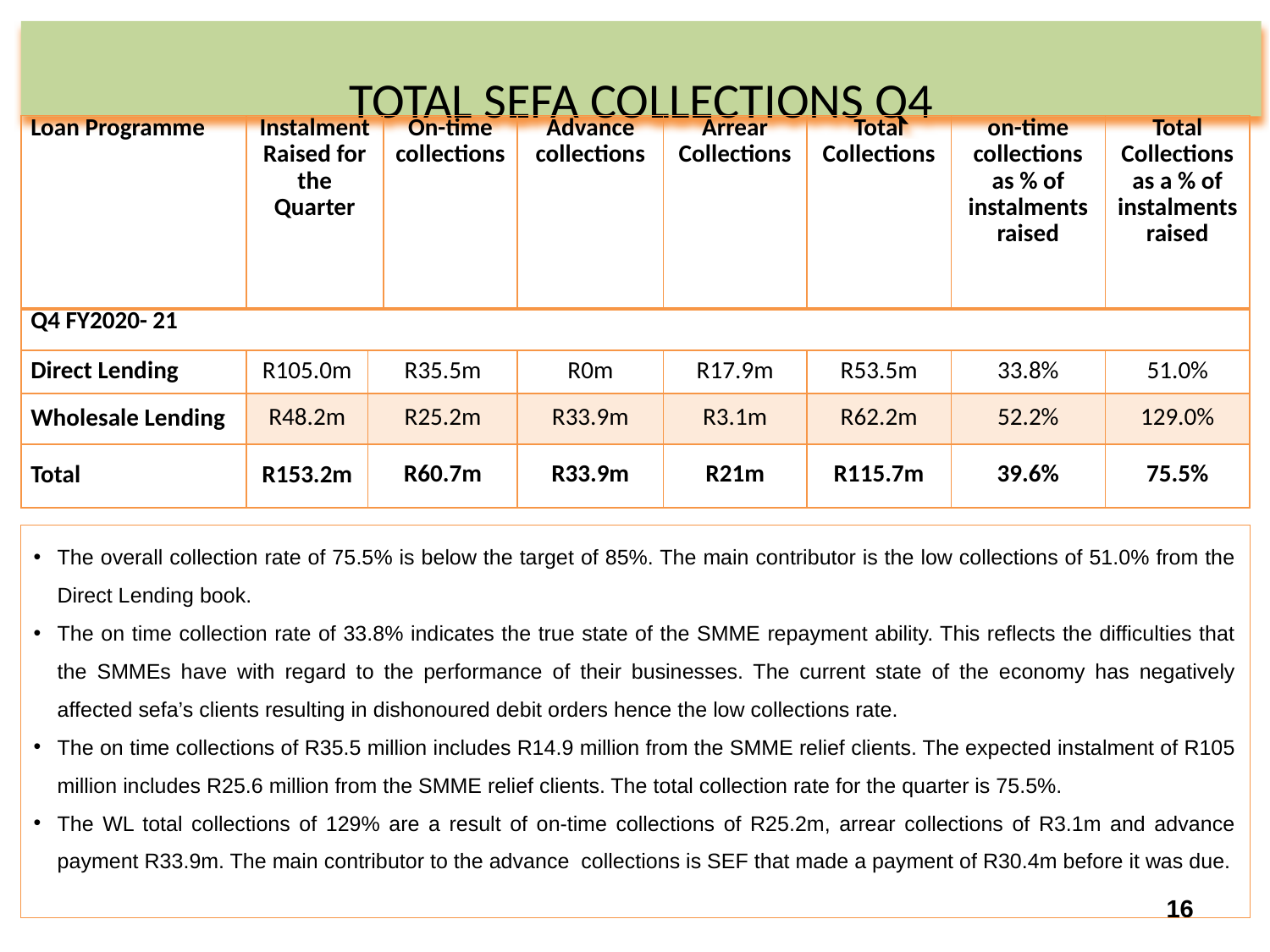

# TOTAL SEFA COLLECTIONS Q4

| Loan Programme | Instalment Raised for the Quarter |  | On-time collections | Advance collections | Arrear Collections | Total Collections | on-time collections as % of instalments raised | Total Collections as a % of instalments raised |
| --- | --- | --- | --- | --- | --- | --- | --- | --- |
| Q4 FY2020- 21 |  |  |  |  |  |  |  |  |
| Direct Lending | R105.0m | R35.5m |  | R0m | R17.9m | R53.5m | 33.8% | 51.0% |
| Wholesale Lending | R48.2m | R25.2m |  | R33.9m | R3.1m | R62.2m | 52.2% | 129.0% |
| Total | R153.2m | R60.7m |  | R33.9m | R21m | R115.7m | 39.6% | 75.5% |

The overall collection rate of 75.5% is below the target of 85%. The main contributor is the low collections of 51.0% from the Direct Lending book.
The on time collection rate of 33.8% indicates the true state of the SMME repayment ability. This reflects the difficulties that the SMMEs have with regard to the performance of their businesses. The current state of the economy has negatively affected sefa’s clients resulting in dishonoured debit orders hence the low collections rate.
The on time collections of R35.5 million includes R14.9 million from the SMME relief clients. The expected instalment of R105 million includes R25.6 million from the SMME relief clients. The total collection rate for the quarter is 75.5%.
The WL total collections of 129% are a result of on-time collections of R25.2m, arrear collections of R3.1m and advance payment R33.9m. The main contributor to the advance  collections is SEF that made a payment of R30.4m before it was due.

16